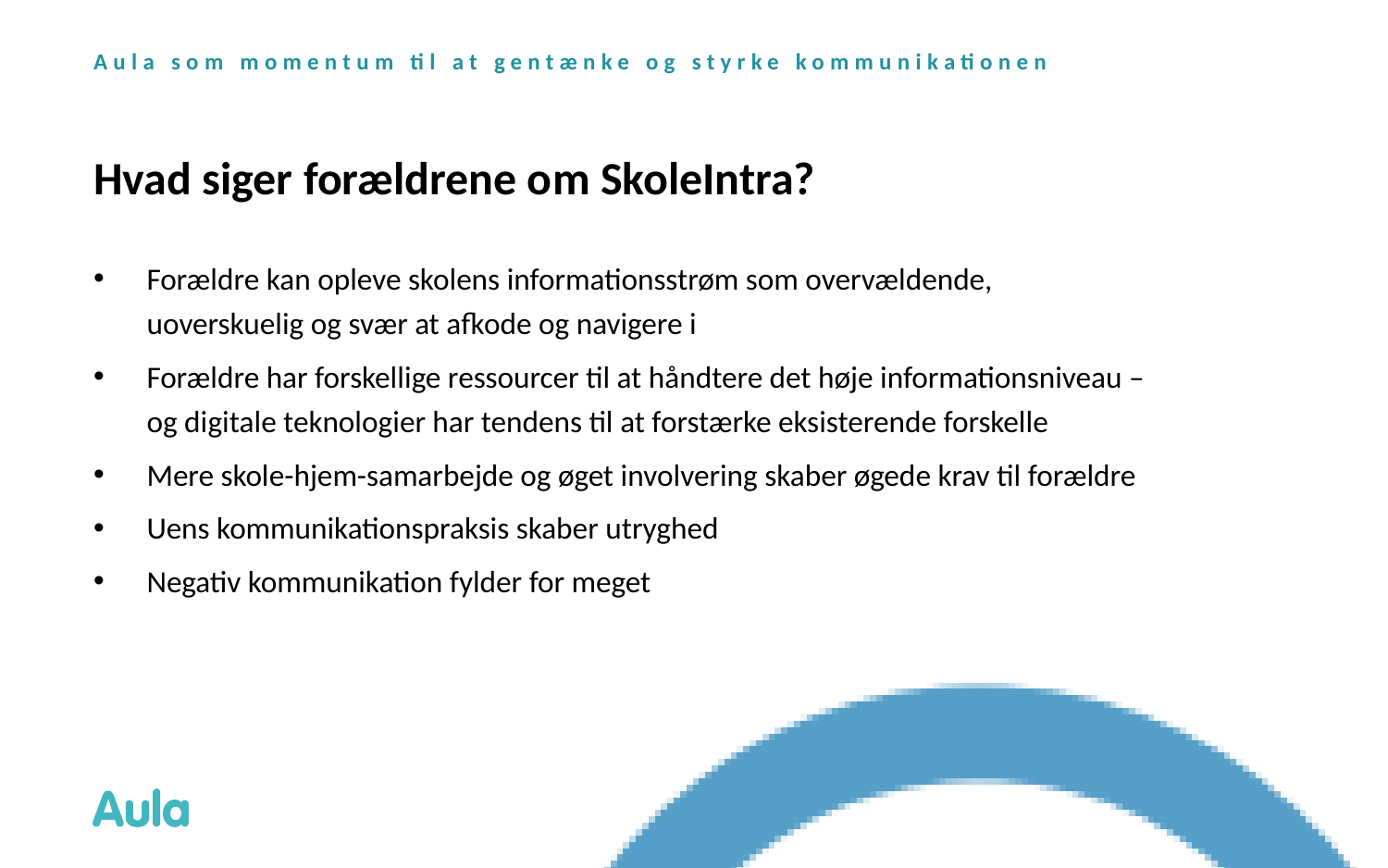

Aula som momentum til at gentænke og styrke kommunikationen
# Hvad siger forældrene om SkoleIntra?
Forældre kan opleve skolens informationsstrøm som overvældende, uoverskuelig og svær at afkode og navigere i
Forældre har forskellige ressourcer til at håndtere det høje informationsniveau – og digitale teknologier har tendens til at forstærke eksisterende forskelle
Mere skole-hjem-samarbejde og øget involvering skaber øgede krav til forældre
Uens kommunikationspraksis skaber utryghed
Negativ kommunikation fylder for meget